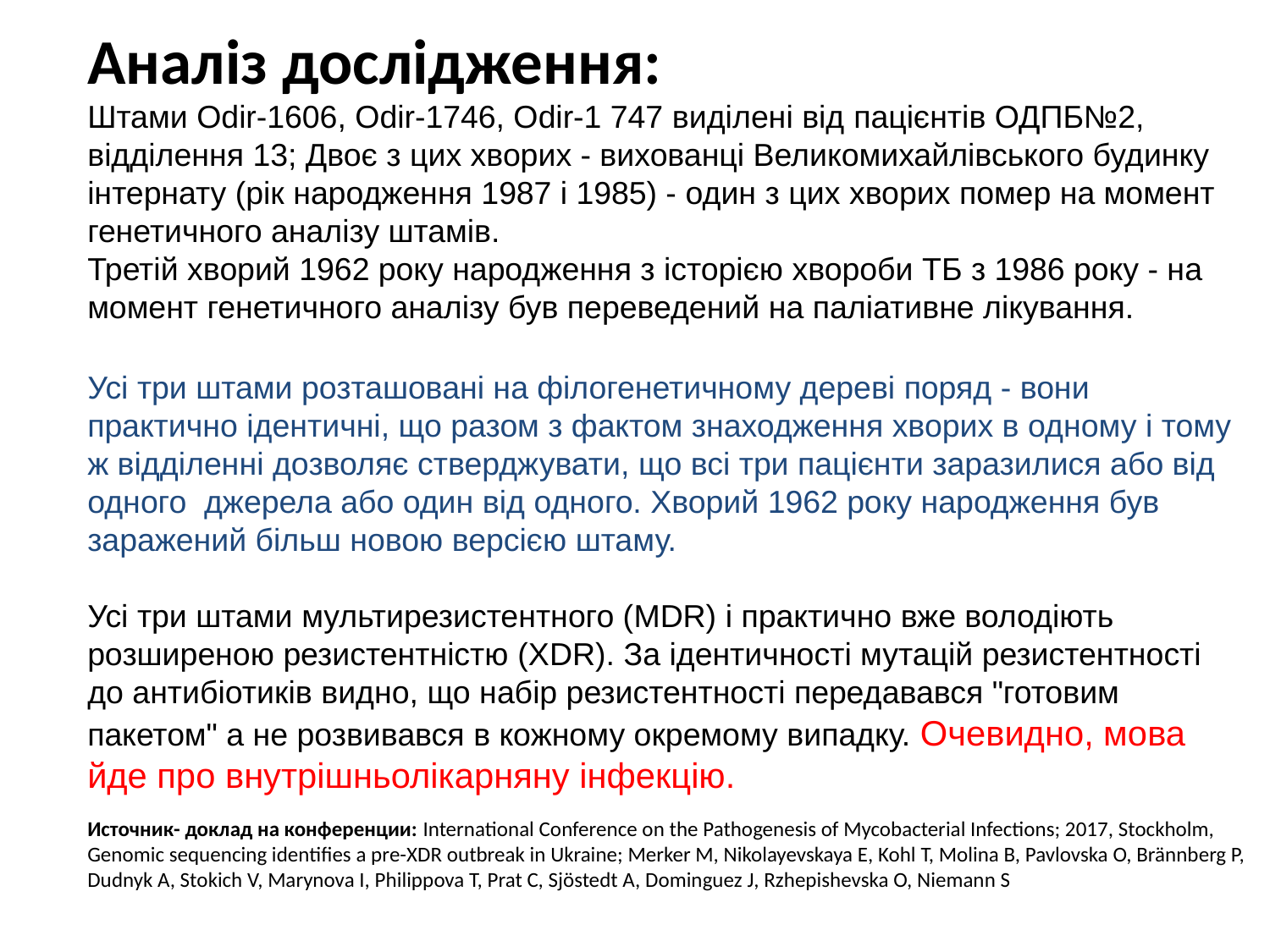

Аналіз дослідження:
Штами Odir-1606, Odir-1746, Odir-1 747 виділені від пацієнтів ОДПБ№2, відділення 13; Двоє з цих хворих - вихованці Великомихайлівського будинку інтернату (рік народження 1987 і 1985) - один з цих хворих помер на момент генетичного аналізу штамів.
Третій хворий 1962 року народження з історією хвороби ТБ з 1986 року - на момент генетичного аналізу був переведений на паліативне лікування.

Усі три штами розташовані на філогенетичному дереві поряд - вони практично ідентичні, що разом з фактом знаходження хворих в одному і тому ж відділенні дозволяє стверджувати, що всі три пацієнти заразилися або від одного  джерела або один від одного. Хворий 1962 року народження був заражений більш новою версією штаму.

Усі три штами мультирезистентного (MDR) і практично вже володіють розширеною резистентністю (ХDR). За ідентичності мутацій резистентності до антибіотиків видно, що набір резистентності передавався "готовим пакетом" а не розвивався в кожному окремому випадку. Очевидно, мова йде про внутрішньолікарняну інфекцію.
Источник- доклад на конференции: International Conference on the Pathogenesis of Mycobacterial Infections; 2017, Stockholm,
Genomic sequencing identifies a pre-XDR outbreak in Ukraine; Merker M, Nikolayevskaya E, Kohl T, Molina B, Pavlovska O, Brännberg P,
Dudnyk A, Stokich V, Marynova I, Philippova T, Prat C, Sjöstedt A, Dominguez J, Rzhepishevska O, Niemann S